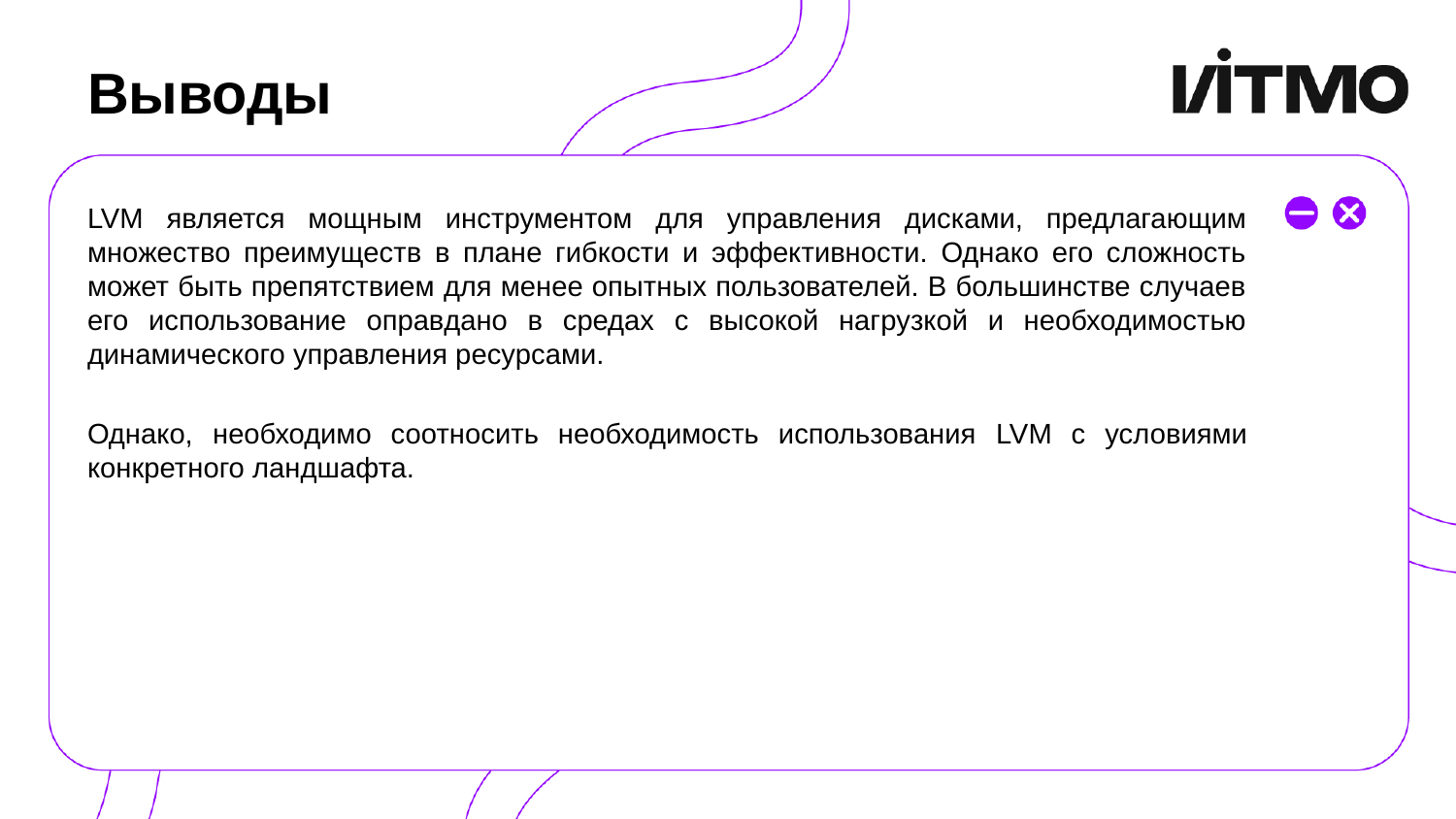

# Выводы
LVM является мощным инструментом для управления дисками, предлагающим множество преимуществ в плане гибкости и эффективности. Однако его сложность может быть препятствием для менее опытных пользователей. В большинстве случаев его использование оправдано в средах с высокой нагрузкой и необходимостью динамического управления ресурсами.

Однако, необходимо соотносить необходимость использования LVM с условиями конкретного ландшафта.